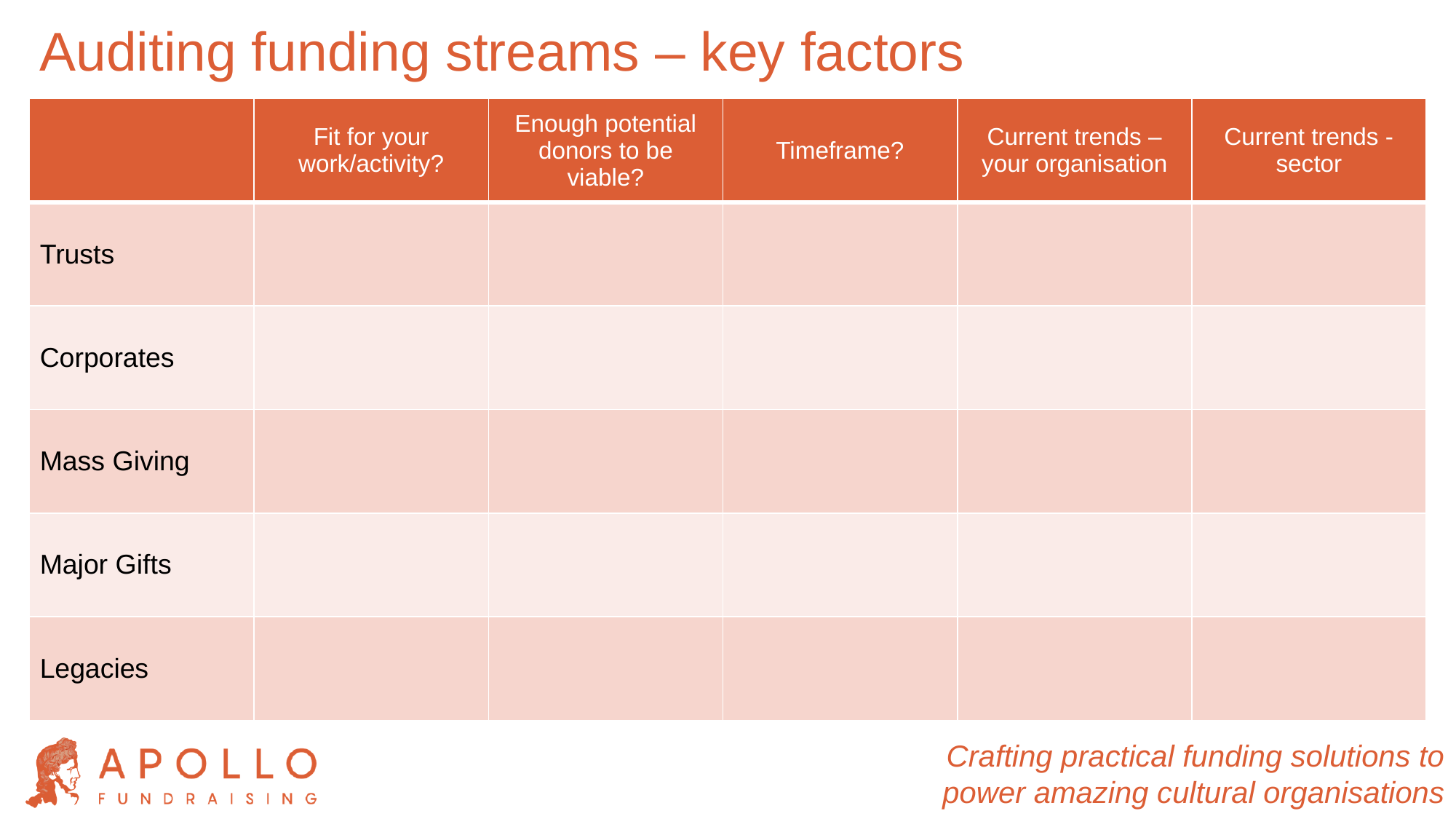

Auditing funding streams – key factors
|  | Fit for your work/activity? | Enough potential donors to be viable? | Timeframe? | Current trends – your organisation | Current trends - sector |
| --- | --- | --- | --- | --- | --- |
| Trusts |  |  |  |  |  |
| Corporates |  |  |  |  |  |
| Mass Giving |  |  |  |  |  |
| Major Gifts |  |  |  |  |  |
| Legacies |  |  |  |  |  |